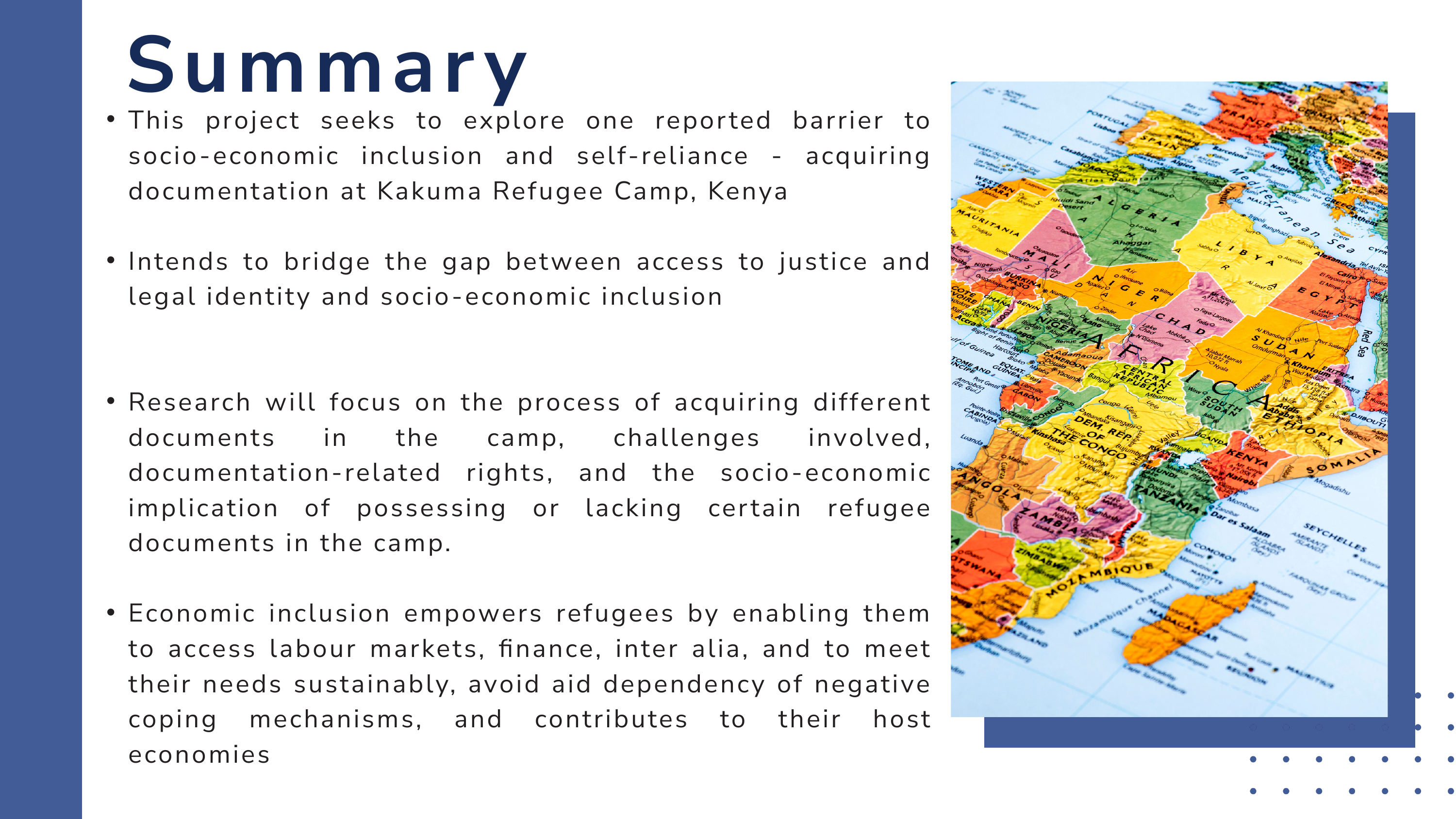

Summary

This project seeks to explore one reported barrier to socio-economic inclusion and self-reliance - acquiring documentation at Kakuma Refugee Camp, Kenya

Intends to bridge the gap between access to justice and legal identity and socio-economic inclusion

Research will focus on the process of acquiring different documents in the camp, challenges involved, documentation-related rights, and the socio-economic implication of possessing or lacking certain refugee documents in the camp.

Economic inclusion empowers refugees by enabling them to access labour markets, finance, inter alia, and to meet their needs sustainably, avoid aid dependency of negative coping mechanisms, and contributes to their host economies